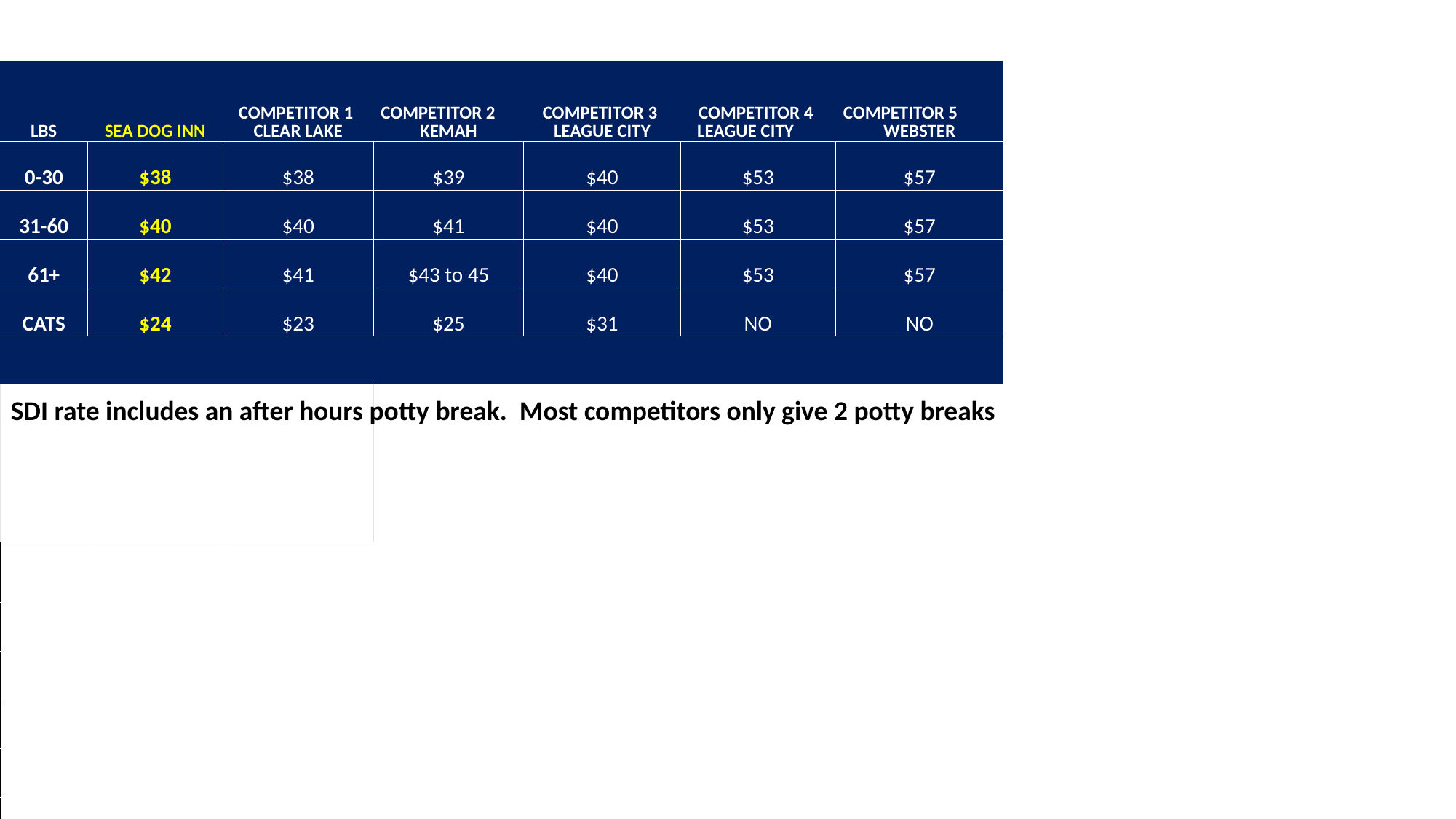

| LBS | SEA DOG INN | COMPETITOR 1 CLEAR LAKE | COMPETITOR 2 KEMAH | COMPETITOR 3 LEAGUE CITY | COMPETITOR 4 LEAGUE CITY | COMPETITOR 5 WEBSTER |
| --- | --- | --- | --- | --- | --- | --- |
| 0-30 | $38 | $38 | $39 | $40 | $53 | $57 |
| 31-60 | $40 | $40 | $41 | $40 | $53 | $57 |
| 61+ | $42 | $41 | $43 to 45 | $40 | $53 | $57 |
| CATS | $24 | $23 | $25 | $31 | NO | NO |
|  |  |  |  |  |  |  |
| DI |  |  |  |  |  |  |
|  |  |  |  |  |  |  |
|  |  |  |  |  |  |  |
|  |  |  |  |  |  |  |
|  |  |  |  |  |  |  |
|  |  |  |  |  |  |  |
|  |  |  |  |  |  |  |
SDI rate includes an after hours potty break.  Most competitors only give 2 potty breaks